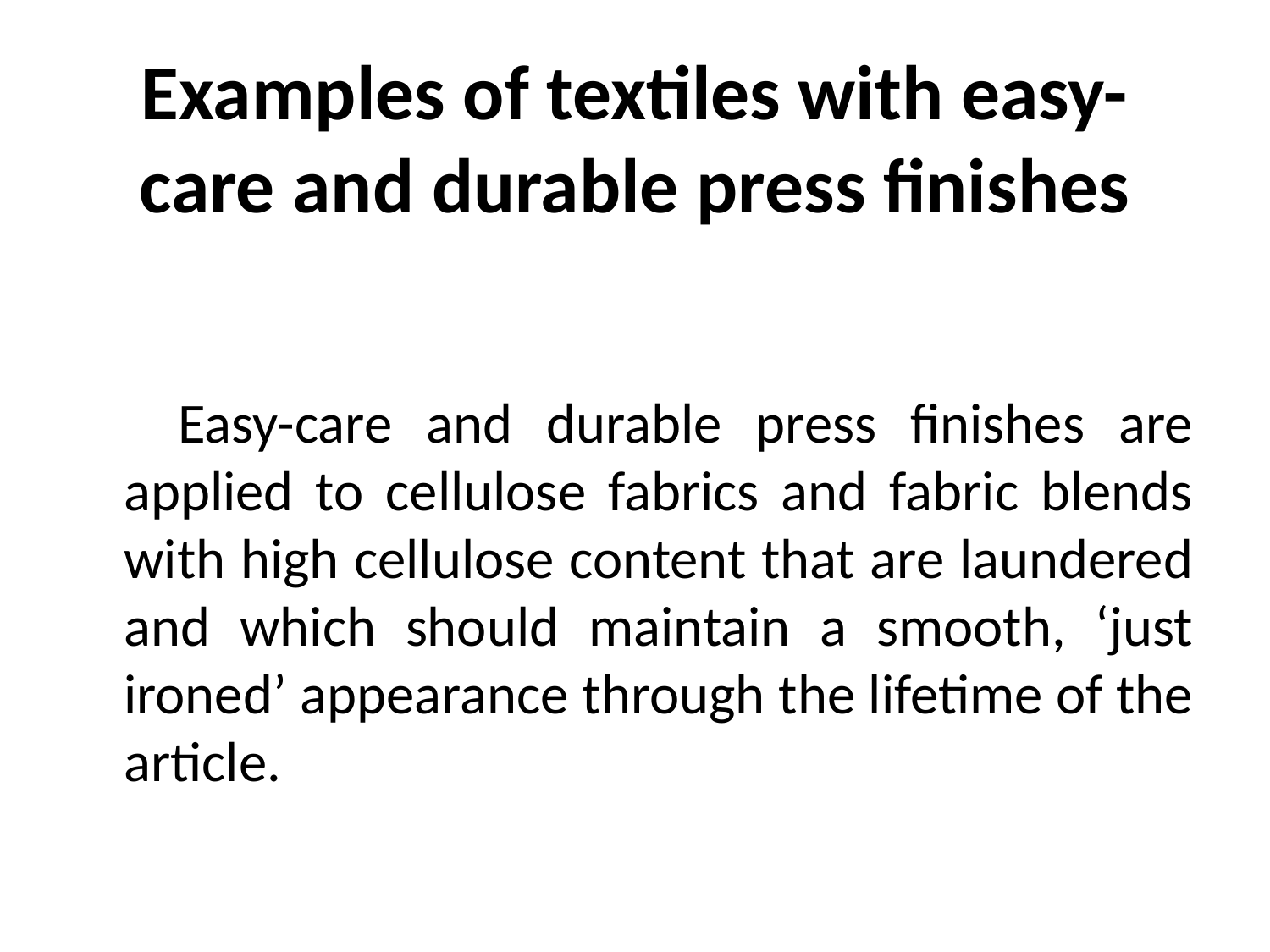

# Examples of textiles with easy-care and durable press finishes

   Easy-care and durable press finishes are applied to cellulose fabrics and fabric blends with high cellulose content that are laundered and which should maintain a smooth, ‘just ironed’ appearance through the lifetime of the article.